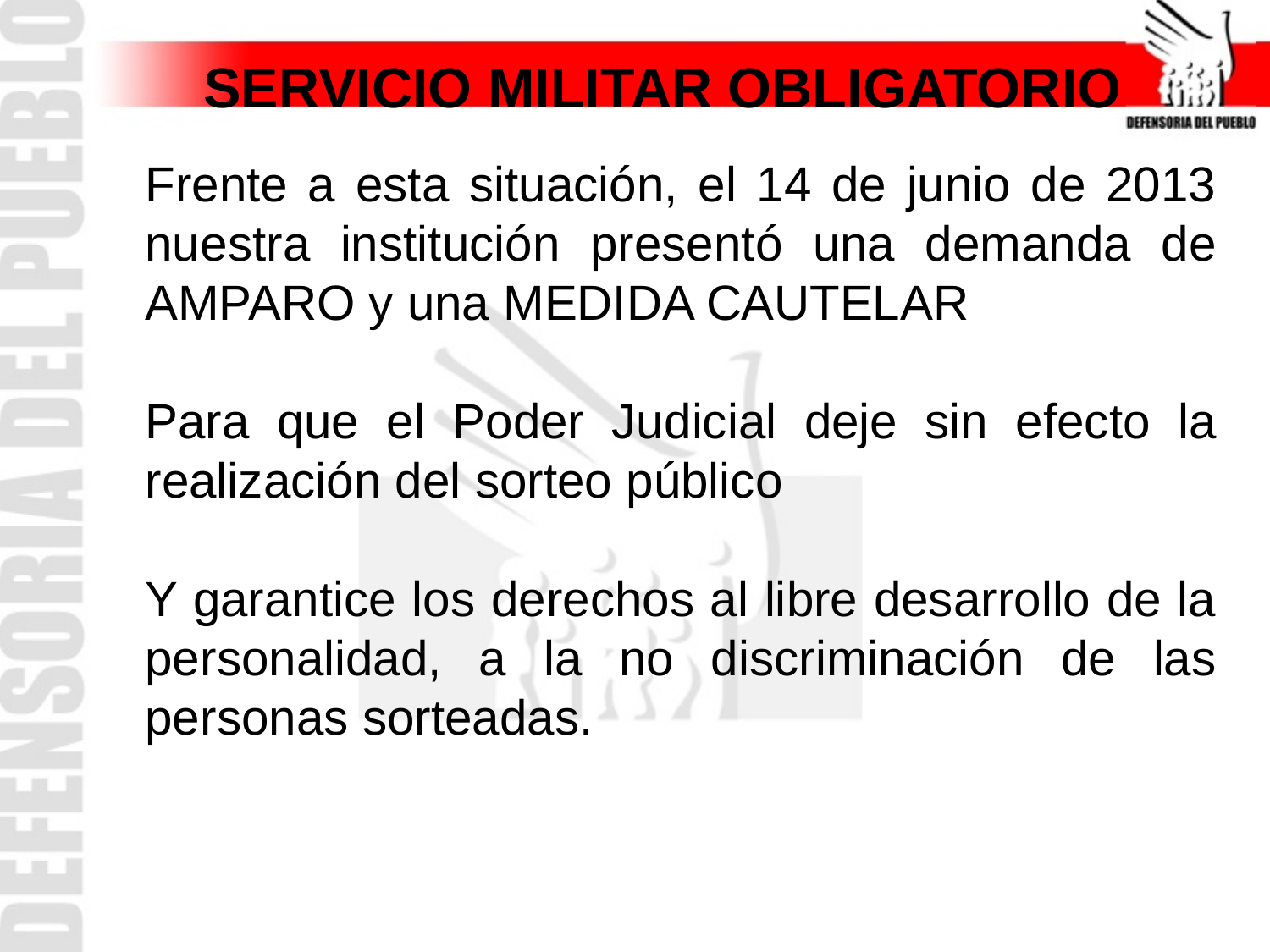

# SERVICIO MILITAR OBLIGATORIO
	Frente a esta situación, el 14 de junio de 2013 nuestra institución presentó una demanda de AMPARO y una MEDIDA CAUTELAR

	Para que el Poder Judicial deje sin efecto la realización del sorteo público

	Y garantice los derechos al libre desarrollo de la personalidad, a la no discriminación de las personas sorteadas.